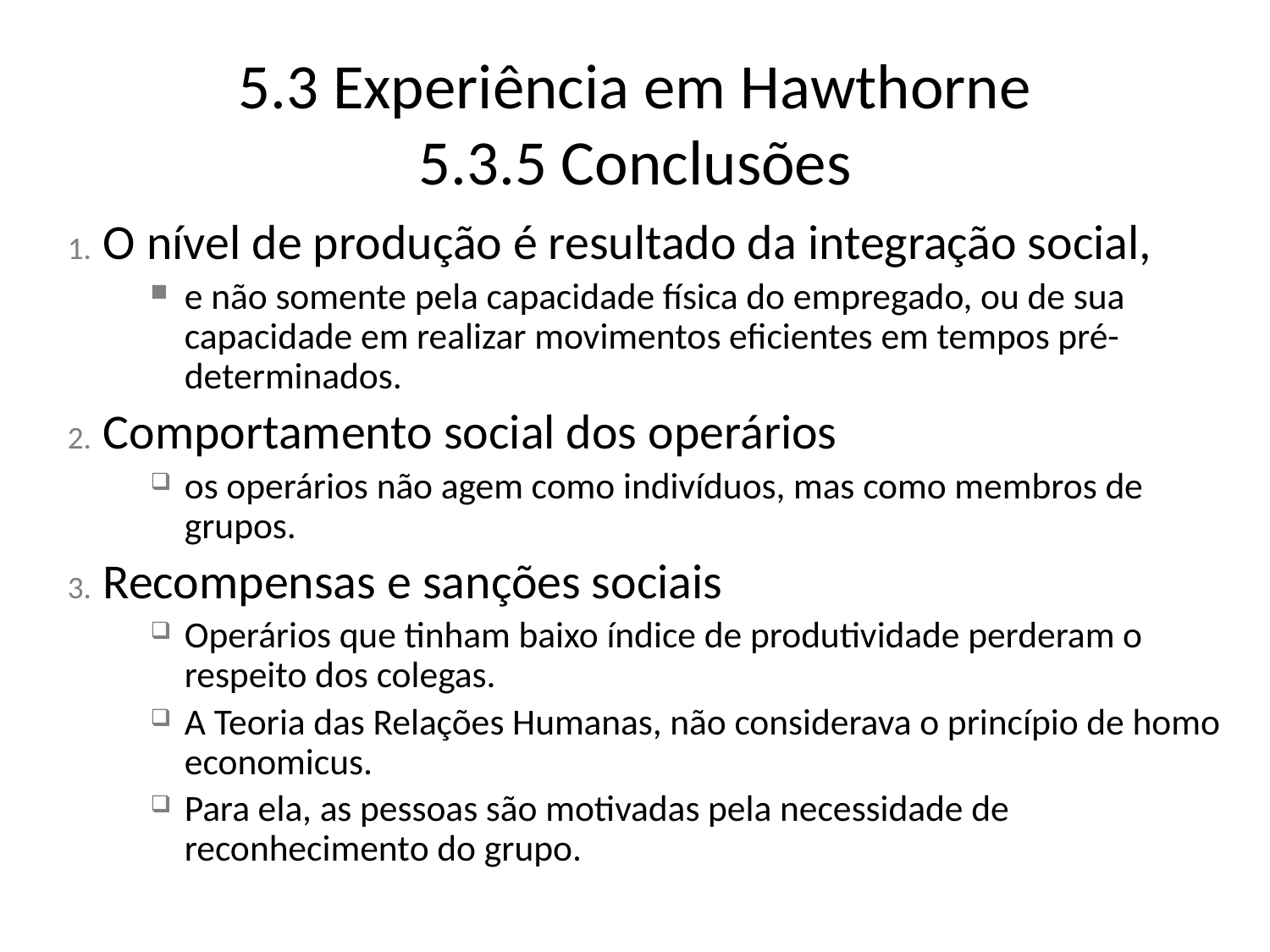

5.3 Experiência em Hawthorne
5.3.5 Conclusões
O nível de produção é resultado da integração social,
e não somente pela capacidade física do empregado, ou de sua capacidade em realizar movimentos eficientes em tempos pré-determinados.
Comportamento social dos operários
os operários não agem como indivíduos, mas como membros de grupos.
Recompensas e sanções sociais
Operários que tinham baixo índice de produtividade perderam o respeito dos colegas.
A Teoria das Relações Humanas, não considerava o princípio de homo economicus.
Para ela, as pessoas são motivadas pela necessidade de reconhecimento do grupo.